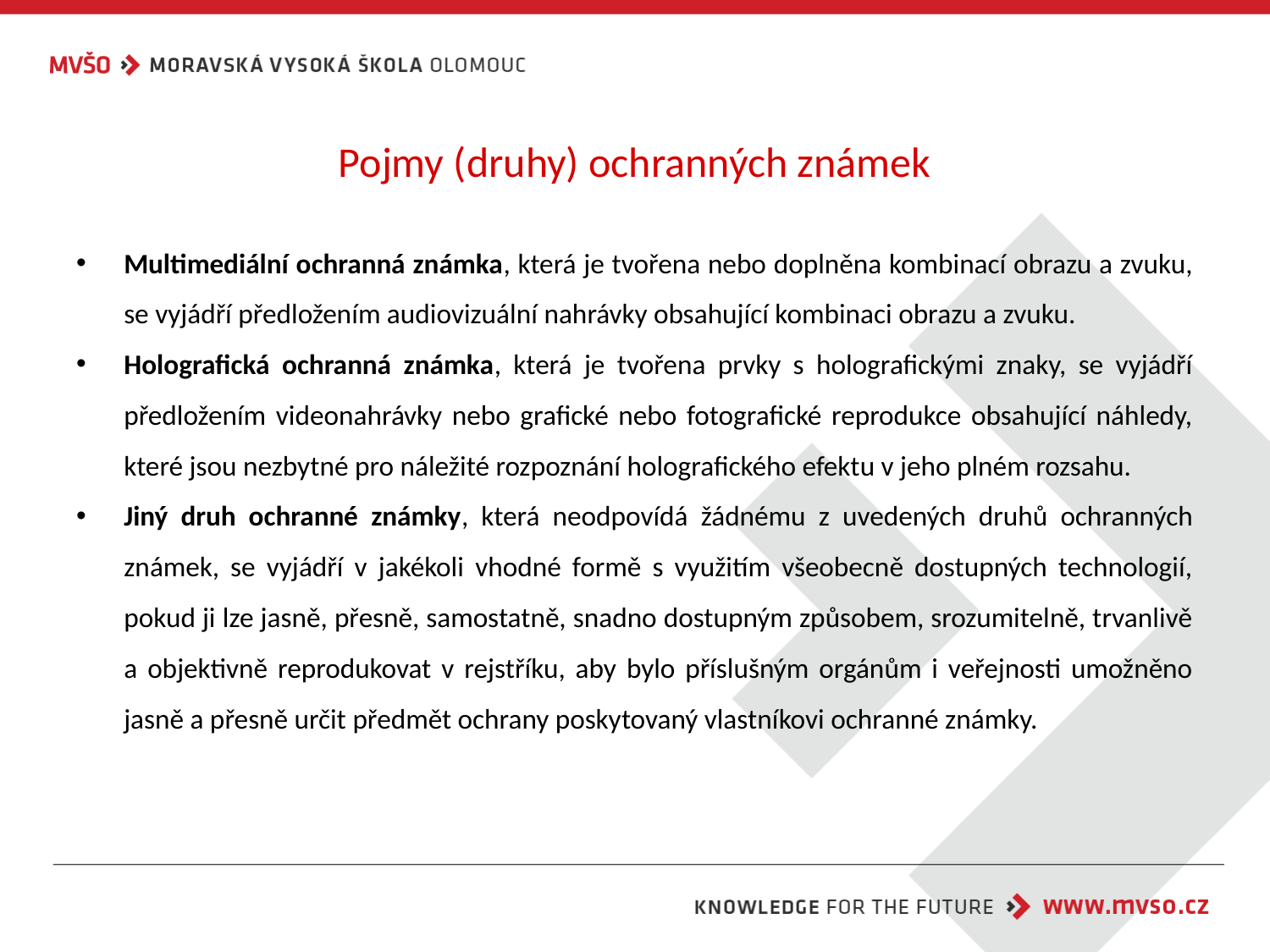

# Pojmy (druhy) ochranných známek
Multimediální ochranná známka, která je tvořena nebo doplněna kombinací obrazu a zvuku, se vyjádří předložením audiovizuální nahrávky obsahující kombinaci obrazu a zvuku.
Holografická ochranná známka, která je tvořena prvky s holografickými znaky, se vyjádří předložením videonahrávky nebo grafické nebo fotografické reprodukce obsahující náhledy, které jsou nezbytné pro náležité rozpoznání holografického efektu v jeho plném rozsahu.
Jiný druh ochranné známky, která neodpovídá žádnému z uvedených druhů ochranných známek, se vyjádří v jakékoli vhodné formě s využitím všeobecně dostupných technologií, pokud ji lze jasně, přesně, samostatně, snadno dostupným způsobem, srozumitelně, trvanlivě a objektivně reprodukovat v rejstříku, aby bylo příslušným orgánům i veřejnosti umožněno jasně a přesně určit předmět ochrany poskytovaný vlastníkovi ochranné známky.